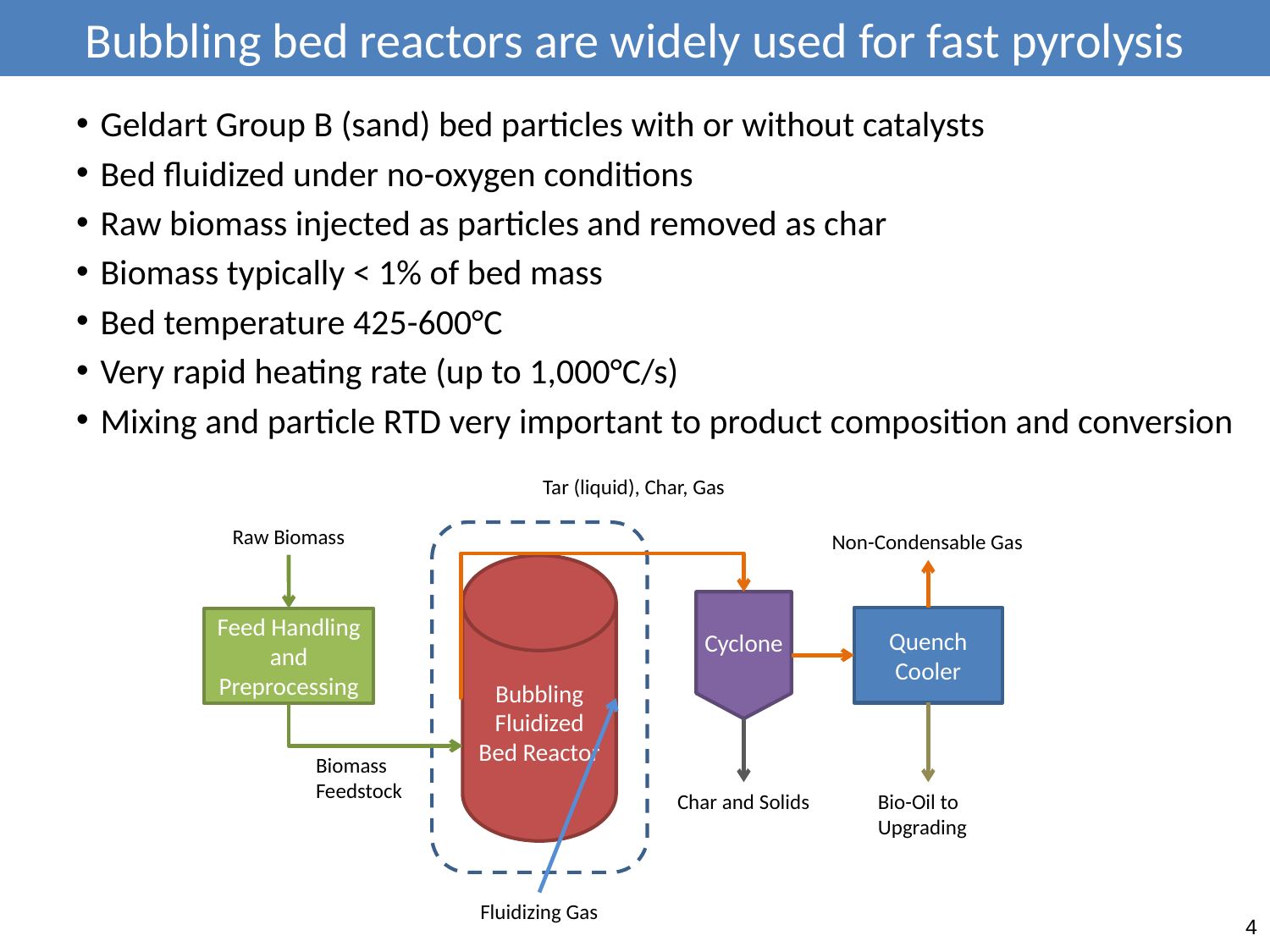

Bubbling bed reactors are widely used for fast pyrolysis
Geldart Group B (sand) bed particles with or without catalysts
Bed fluidized under no-oxygen conditions
Raw biomass injected as particles and removed as char
Biomass typically < 1% of bed mass
Bed temperature 425-600°C
Very rapid heating rate (up to 1,000°C/s)
Mixing and particle RTD very important to product composition and conversion
Tar (liquid), Char, Gas
Raw Biomass

Non-Condensable Gas
Bubbling
Fluidized Bed Reactor
Cyclone
Quench
Cooler
Feed Handling
and Preprocessing
Biomass
Feedstock
Char and Solids
Bio-Oil to Upgrading
Fluidizing Gas
4